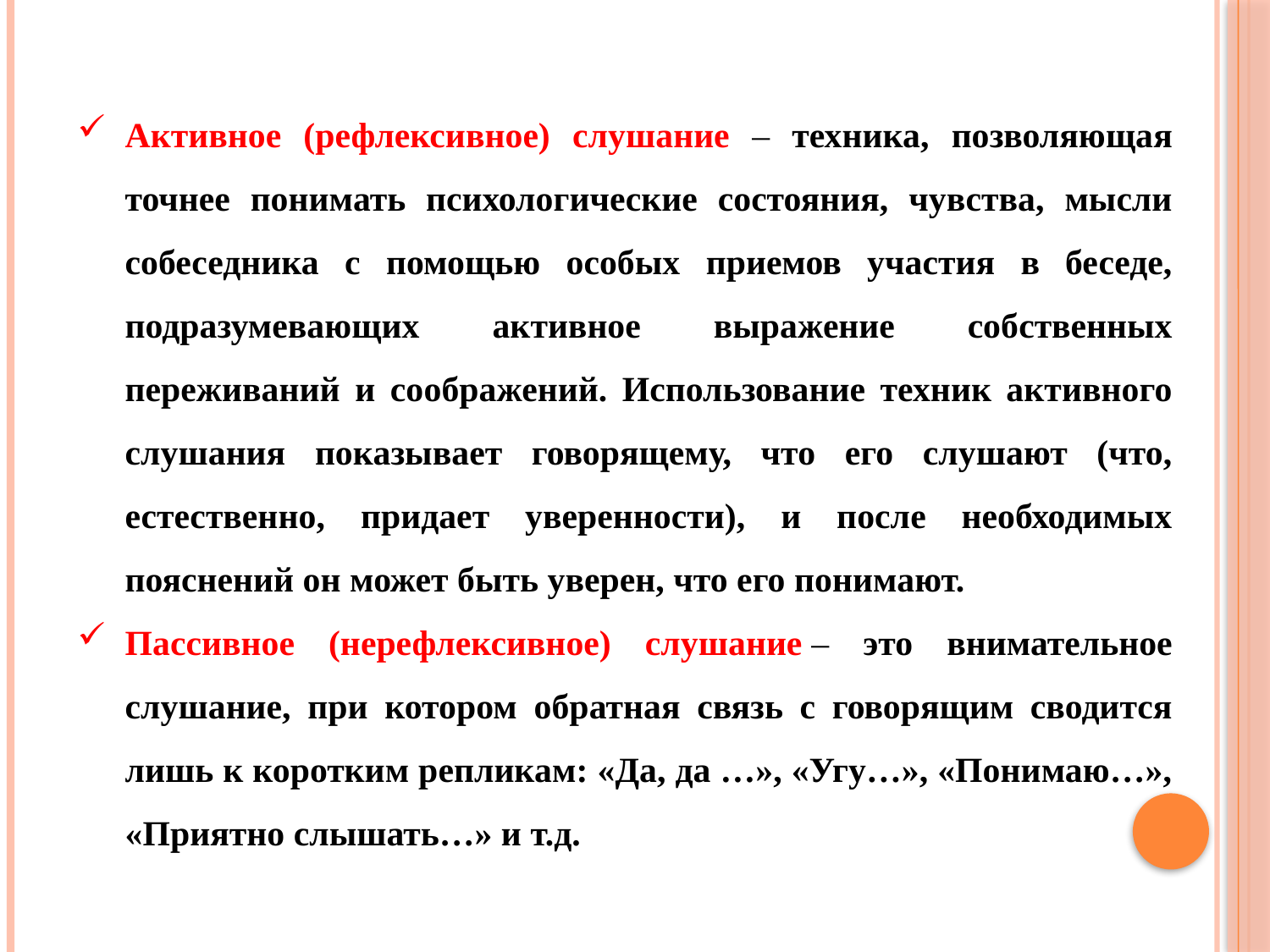

Активное (рефлексивное) слушание – техника, позволяющая точнее понимать психологические состояния, чувства, мысли собеседника с помощью особых приемов участия в беседе, подразумевающих активное выражение собственных переживаний и соображений. Использование техник активного слушания показывает говорящему, что его слушают (что, естественно, придает уверенности), и после необходимых пояснений он может быть уверен, что его понимают.
Пассивное (нерефлексивное) слушание – это внимательное слушание, при котором обратная связь с говорящим сводится лишь к коротким репликам: «Да, да …», «Угу…», «Понимаю…», «Приятно слышать…» и т.д.